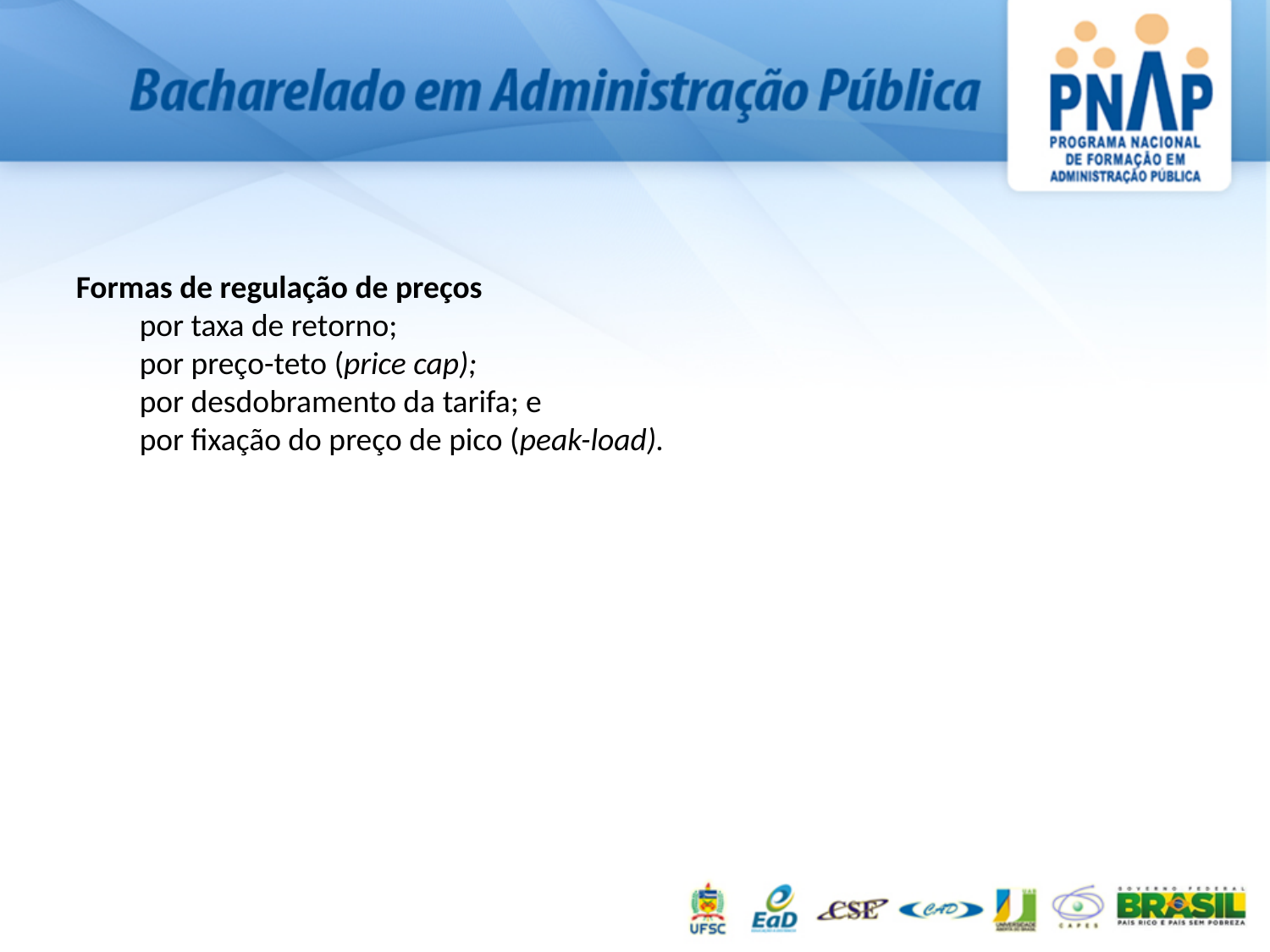

Formas de regulação de preços
por taxa de retorno;
por preço-teto (price cap);
por desdobramento da tarifa; e
por fixação do preço de pico (peak-load).